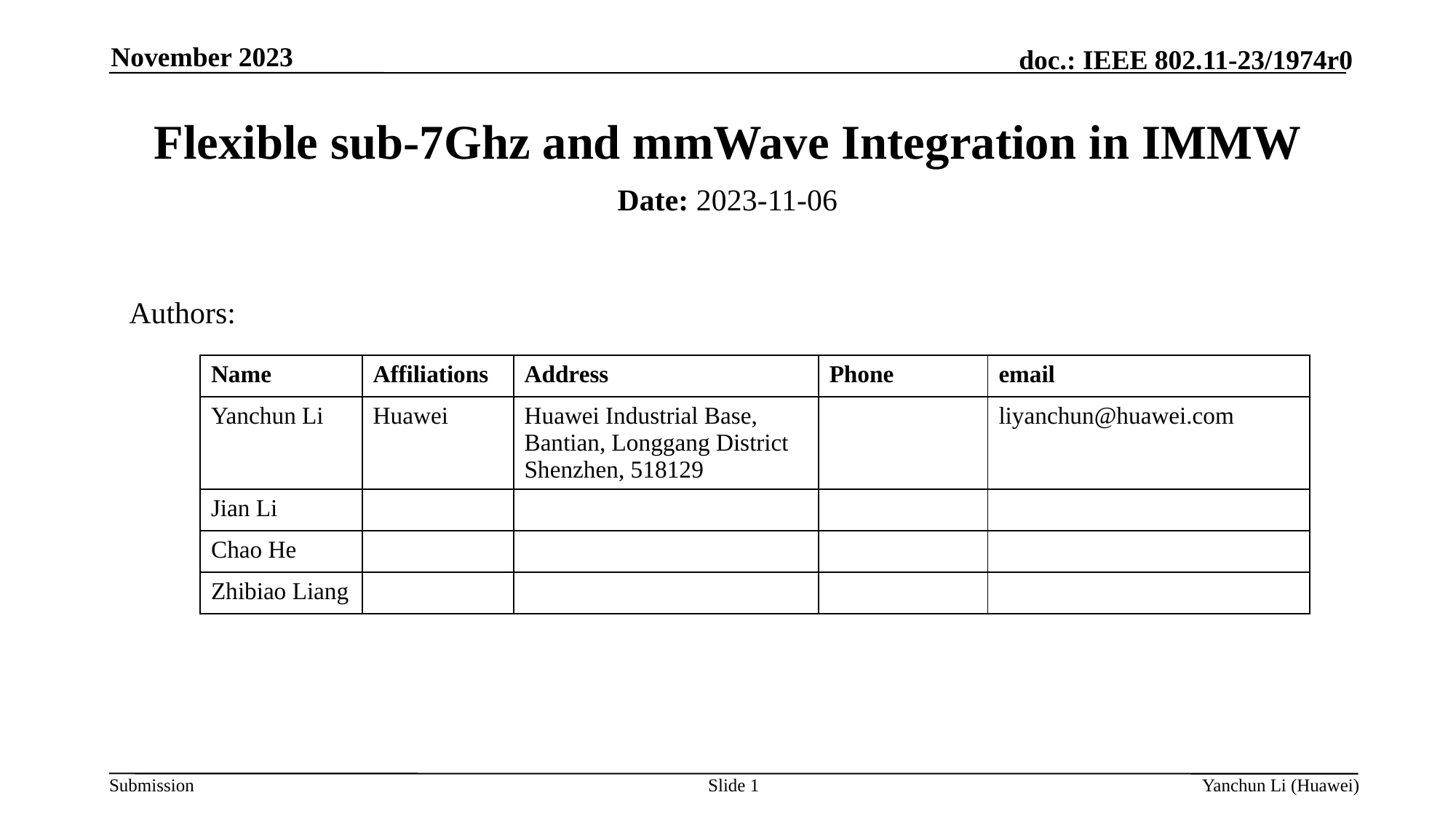

November 2023
# Flexible sub-7Ghz and mmWave Integration in IMMW
Date: 2023-11-06
Authors:
| Name | Affiliations | Address | Phone | email |
| --- | --- | --- | --- | --- |
| Yanchun Li | Huawei | Huawei Industrial Base, Bantian, Longgang District Shenzhen, 518129 |  | liyanchun@huawei.com |
| Jian Li |  |  |  |  |
| Chao He |  |  |  |  |
| Zhibiao Liang |  |  |  |  |
Slide 1
Yanchun Li (Huawei)